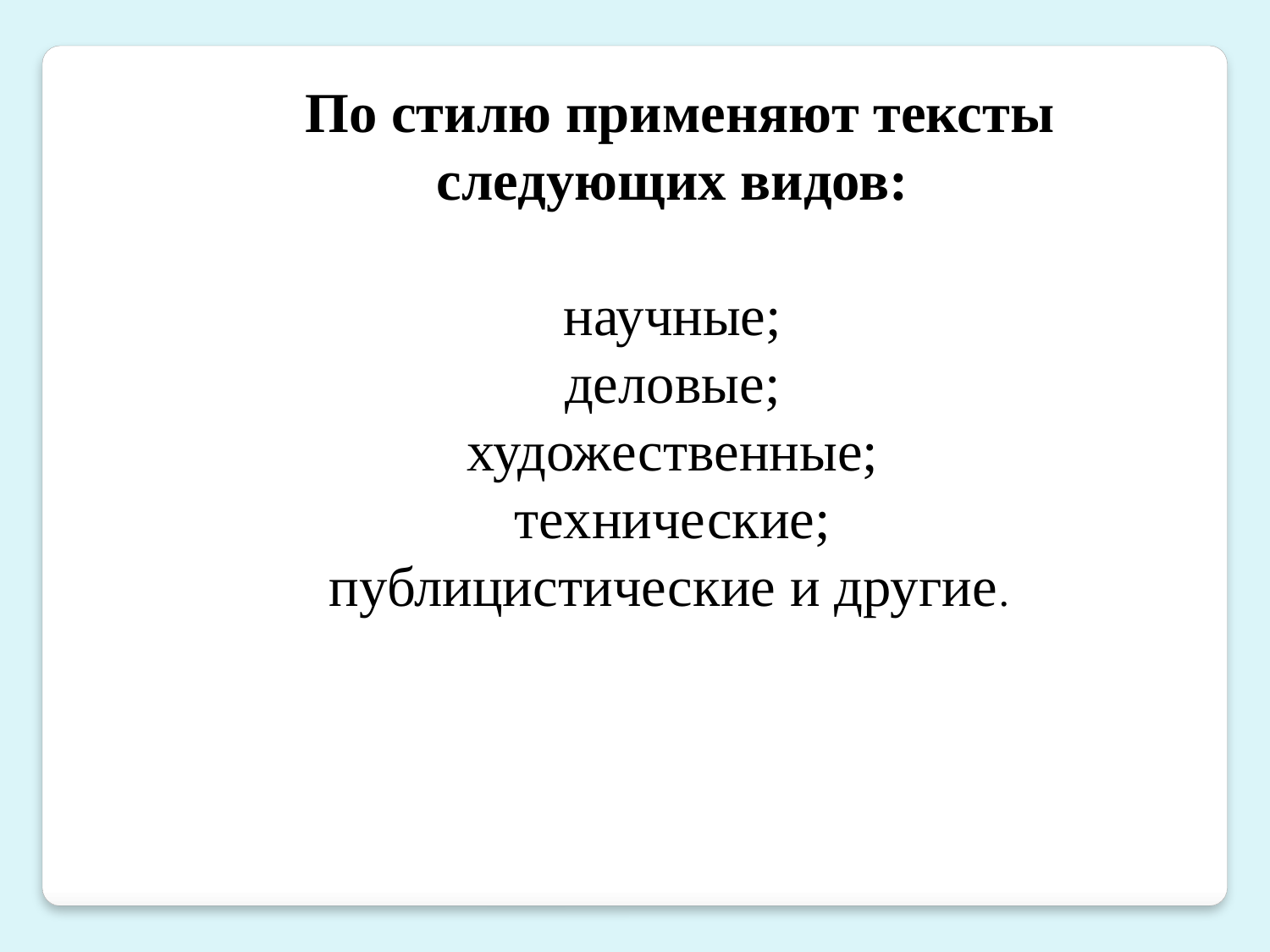

По стилю применяют тексты следующих видов:

научные;
деловые;
художественные;
технические;
публицистические и другие.